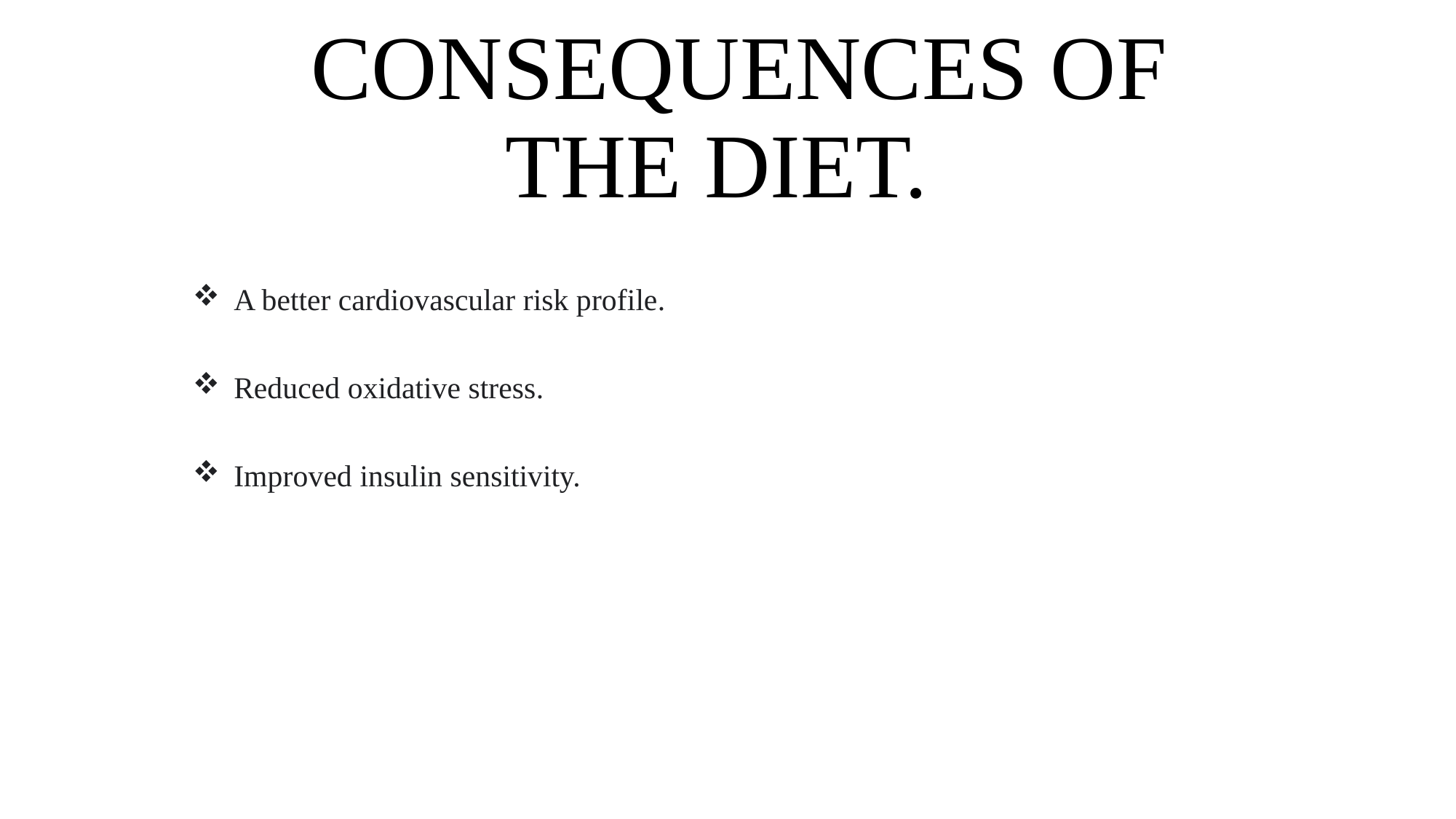

# CONSEQUENCES OF THE DIET.
A better cardiovascular risk profile.
Reduced oxidative stress.
Improved insulin sensitivity.